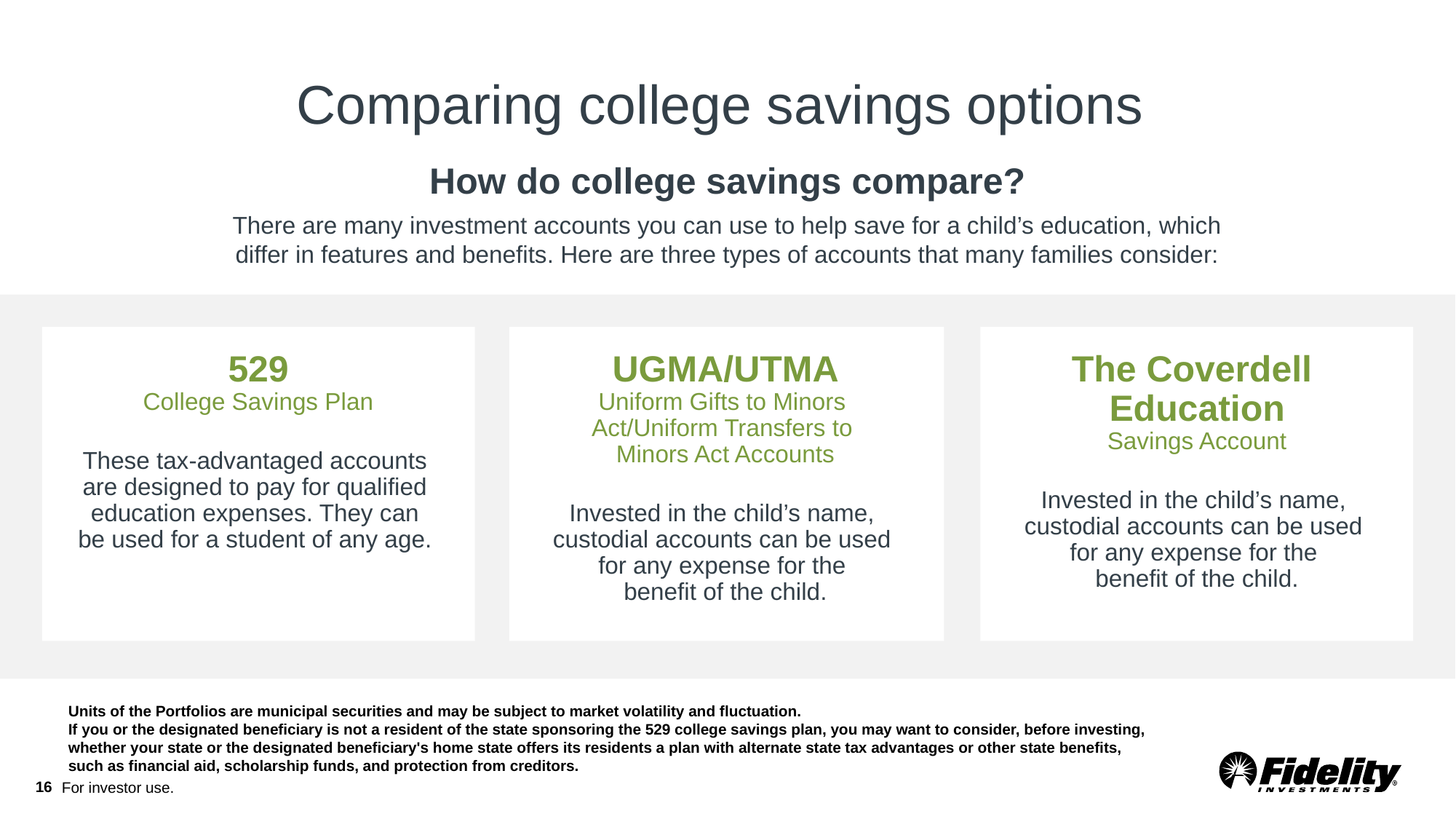

# Comparing college savings options
How do college savings compare?
There are many investment accounts you can use to help save for a child’s education, which differ in features and benefits. Here are three types of accounts that many families consider:

529
College Savings Plan

These tax-advantaged accounts
are designed to pay for qualified
education expenses. They can
be used for a student of any age.
UGMA/UTMA
Uniform Gifts to Minors
Act/Uniform Transfers to
Minors Act Accounts

Invested in the child’s name,
custodial accounts can be used
for any expense for the
benefit of the child.
The Coverdell
Education
Savings Account

Invested in the child’s name,
custodial accounts can be used
for any expense for the
benefit of the child.
Units of the Portfolios are municipal securities and may be subject to market volatility and fluctuation.
If you or the designated beneficiary is not a resident of the state sponsoring the 529 college savings plan, you may want to consider, before investing,
whether your state or the designated beneficiary's home state offers its residents a plan with alternate state tax advantages or other state benefits,
such as financial aid, scholarship funds, and protection from creditors.
16
For investor use.